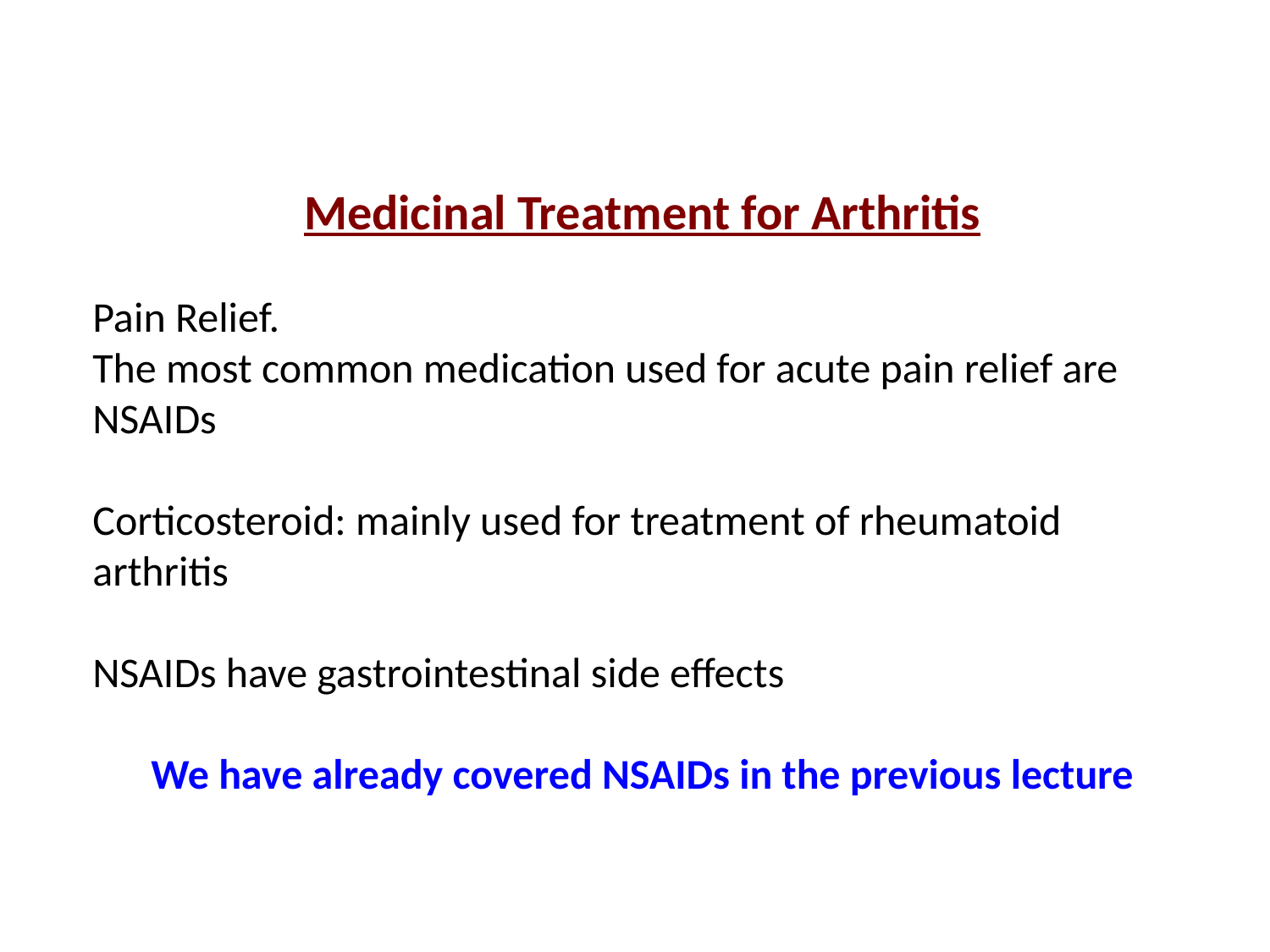

Medicinal Treatment for Arthritis

Pain Relief.
The most common medication used for acute pain relief are NSAIDs

Corticosteroid: mainly used for treatment of rheumatoid arthritis

NSAIDs have gastrointestinal side effects

We have already covered NSAIDs in the previous lecture